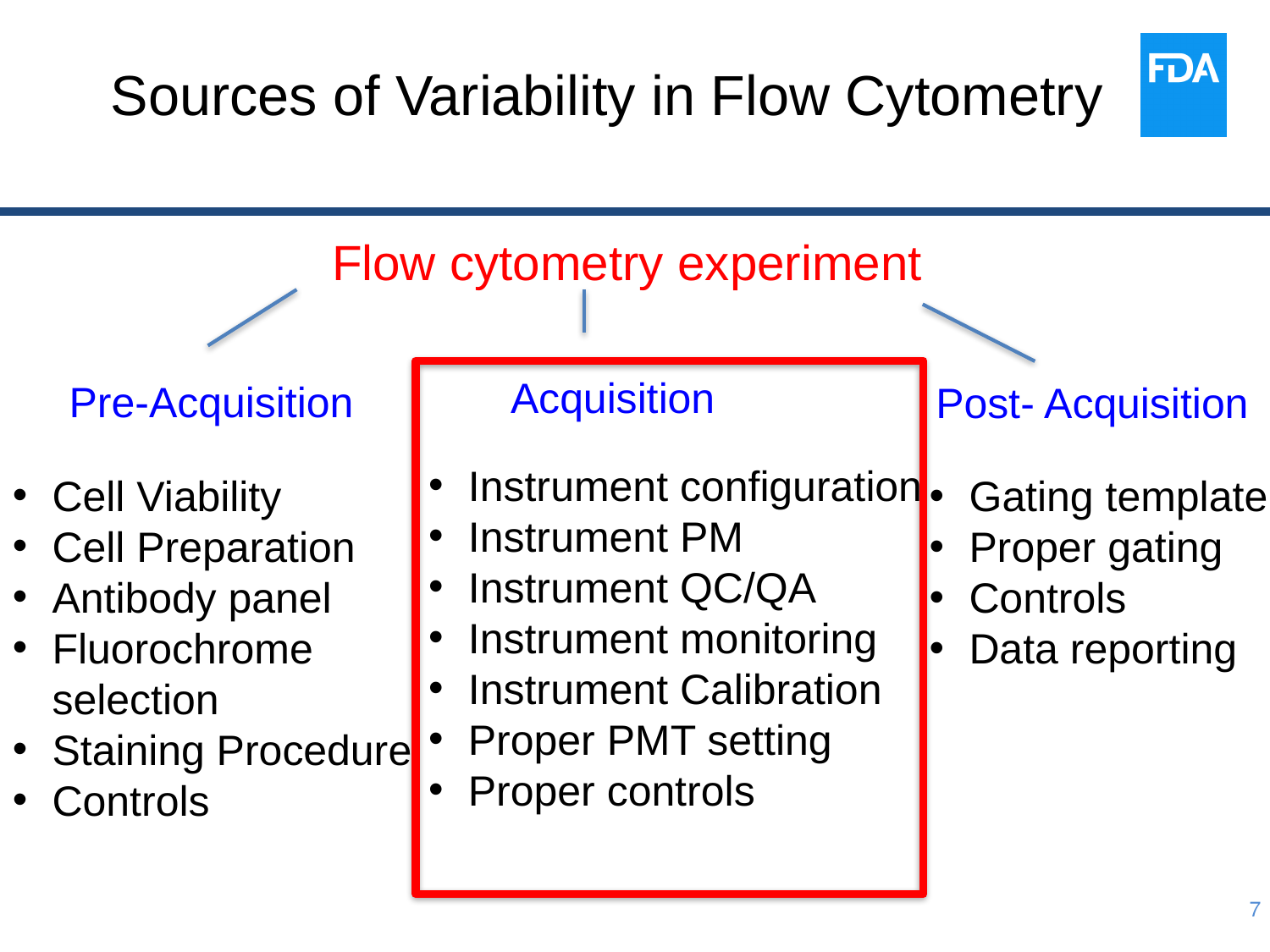

# Sources of Variability in Flow Cytometry
Flow cytometry experiment

Acquisition
Pre-Acquisition
Post- Acquisition
Instrument configuration
Instrument PM
Instrument QC/QA
Instrument monitoring
Instrument Calibration
Proper PMT setting
Proper controls

Cell Viability
Cell Preparation
Antibody panel
Fluorochrome selection
Staining Procedure
Controls

Gating template
Proper gating
Controls
Data reporting